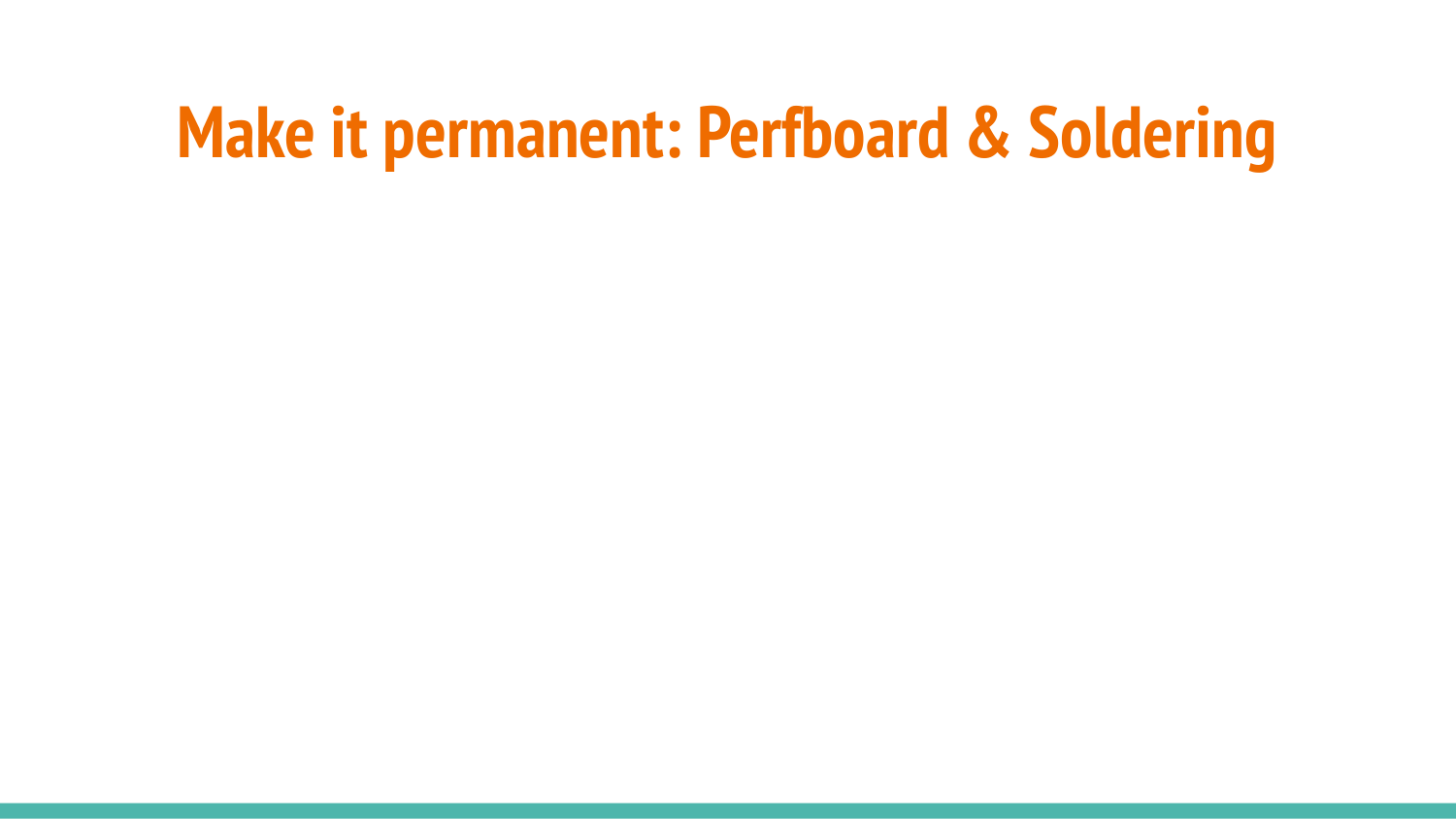

# Make it permanent: Perfboard & Soldering